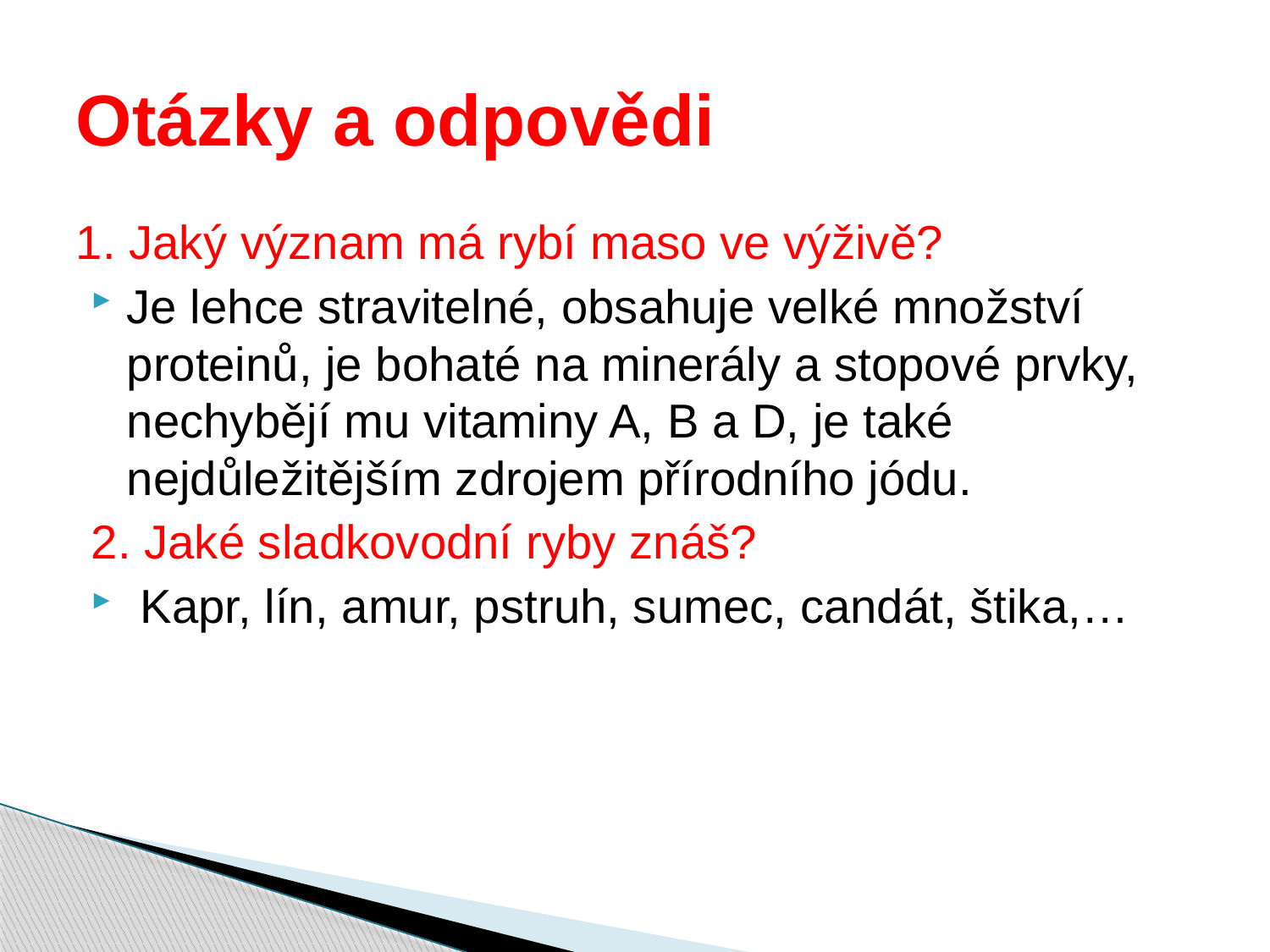

# Otázky a odpovědi
1. Jaký význam má rybí maso ve výživě?
Je lehce stravitelné, obsahuje velké množství proteinů, je bohaté na minerály a stopové prvky, nechybějí mu vitaminy A, B a D, je také nejdůležitějším zdrojem přírodního jódu.
2. Jaké sladkovodní ryby znáš?
 Kapr, lín, amur, pstruh, sumec, candát, štika,…